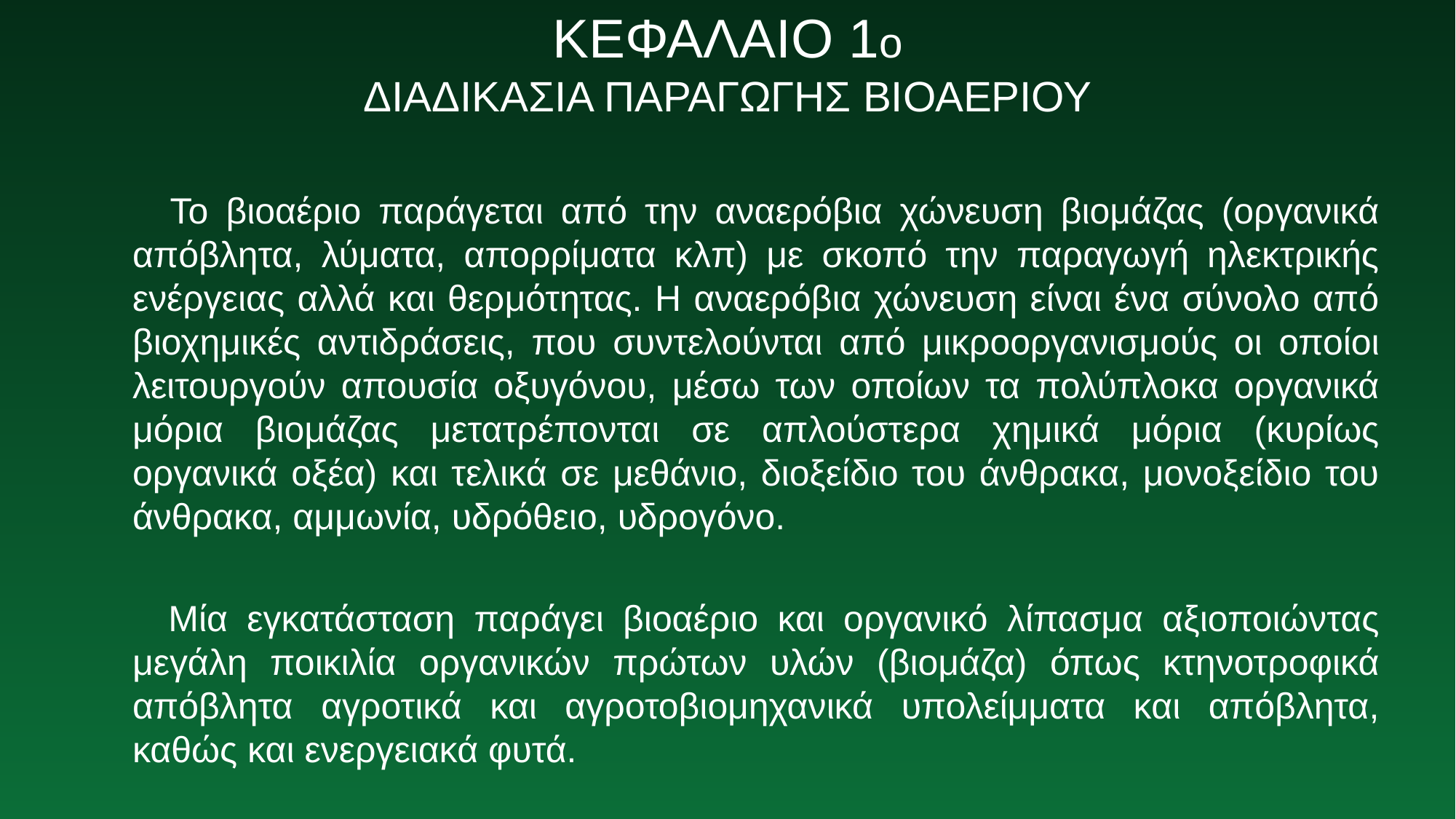

# ΚΕΦΑΛΑΙΟ 1ο ΔΙΑΔΙΚΑΣΙΑ ΠΑΡΑΓΩΓΗΣ ΒΙΟΑΕΡΙΟΥ
     Το βιοαέριο παράγεται από την αναερόβια χώνευση βιομάζας (οργανικά απόβλητα, λύματα, απορρίματα κλπ) με σκοπό την παραγωγή ηλεκτρικής ενέργειας αλλά και θερμότητας. Η αναερόβια χώνευση είναι ένα σύνολο από βιοχημικές αντιδράσεις, που συντελούνται από μικροοργανισμούς οι οποίοι λειτουργούν απουσία οξυγόνου, μέσω των οποίων τα πολύπλοκα οργανικά μόρια βιομάζας μετατρέπονται σε απλούστερα χημικά μόρια (κυρίως οργανικά οξέα) και τελικά σε μεθάνιο, διοξείδιο του άνθρακα, μονοξείδιο του άνθρακα, αμμωνία, υδρόθειο, υδρογόνο.

    Μία εγκατάσταση παράγει βιοαέριο και οργανικό λίπασμα αξιοποιώντας μεγάλη ποικιλία οργανικών πρώτων υλών (βιομάζα) όπως κτηνοτροφικά απόβλητα αγροτικά και αγροτοβιομηχανικά υπολείμματα και απόβλητα, καθώς και ενεργειακά φυτά.